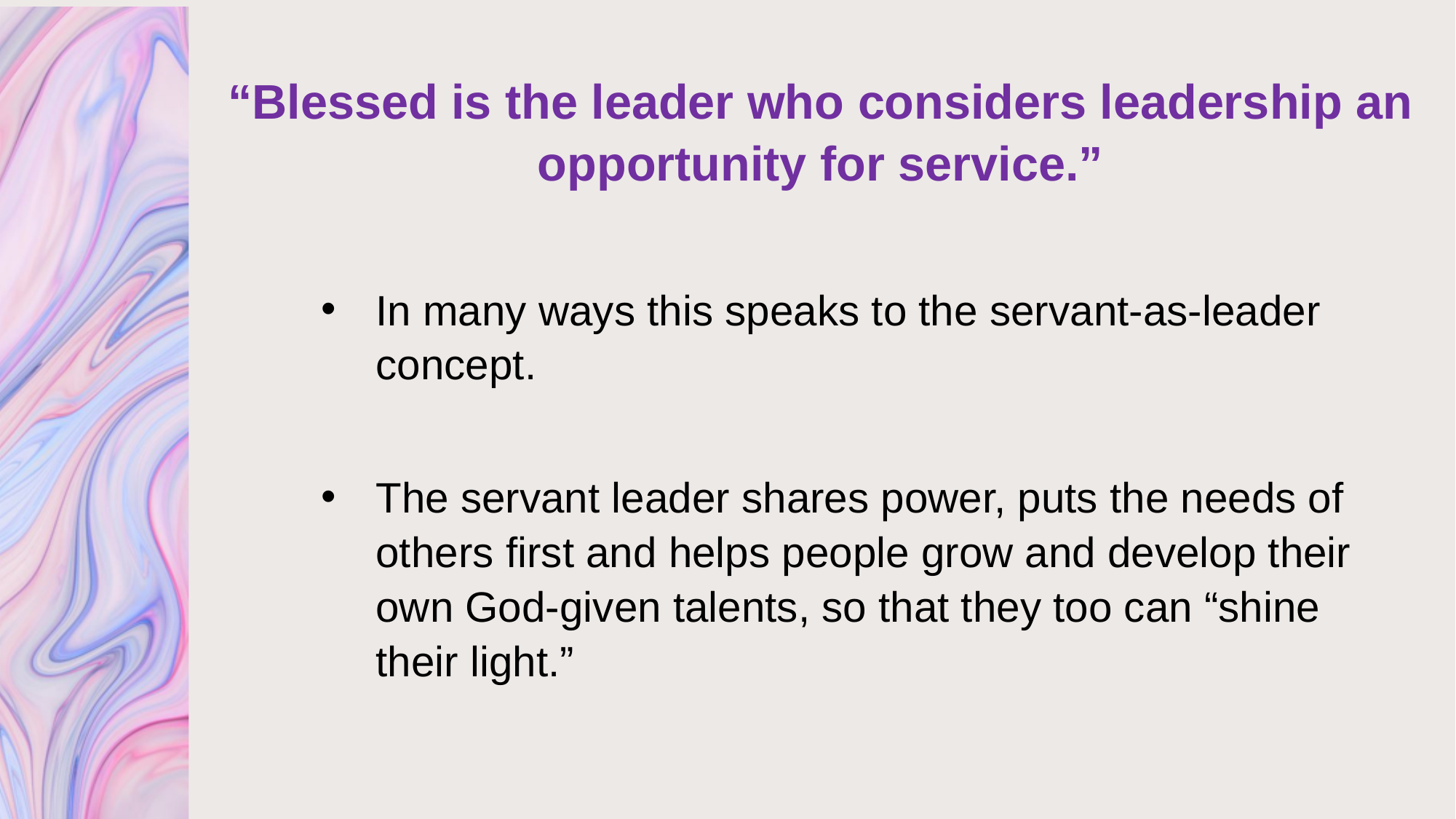

“Blessed is the leader who considers leadership an opportunity for service.”
In many ways this speaks to the servant-as-leader concept.

The servant leader shares power, puts the needs of others first and helps people grow and develop their own God-given talents, so that they too can “shine their light.”